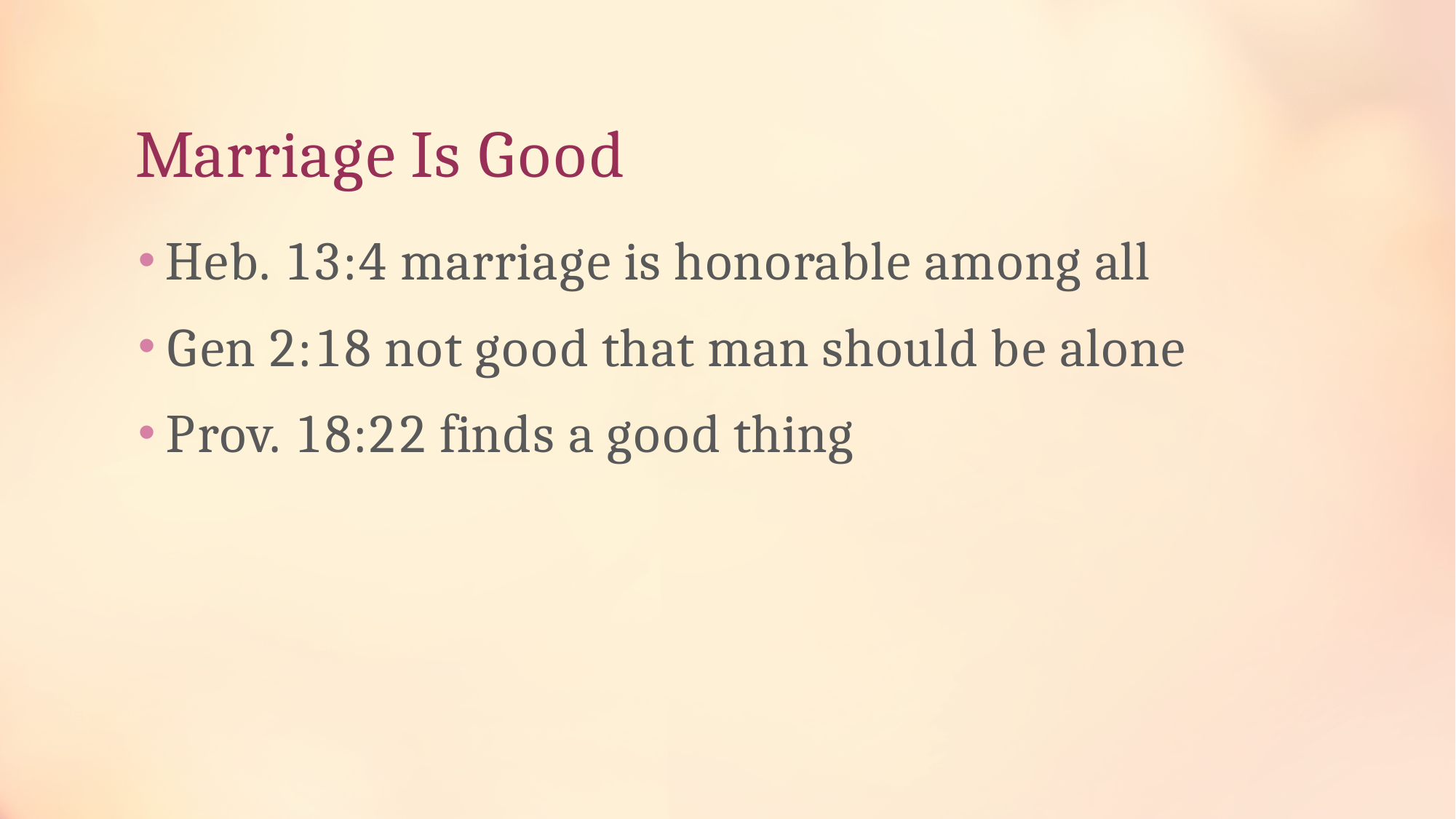

# Marriage Is Good
Heb. 13:4 marriage is honorable among all
Gen 2:18 not good that man should be alone
Prov. 18:22 finds a good thing